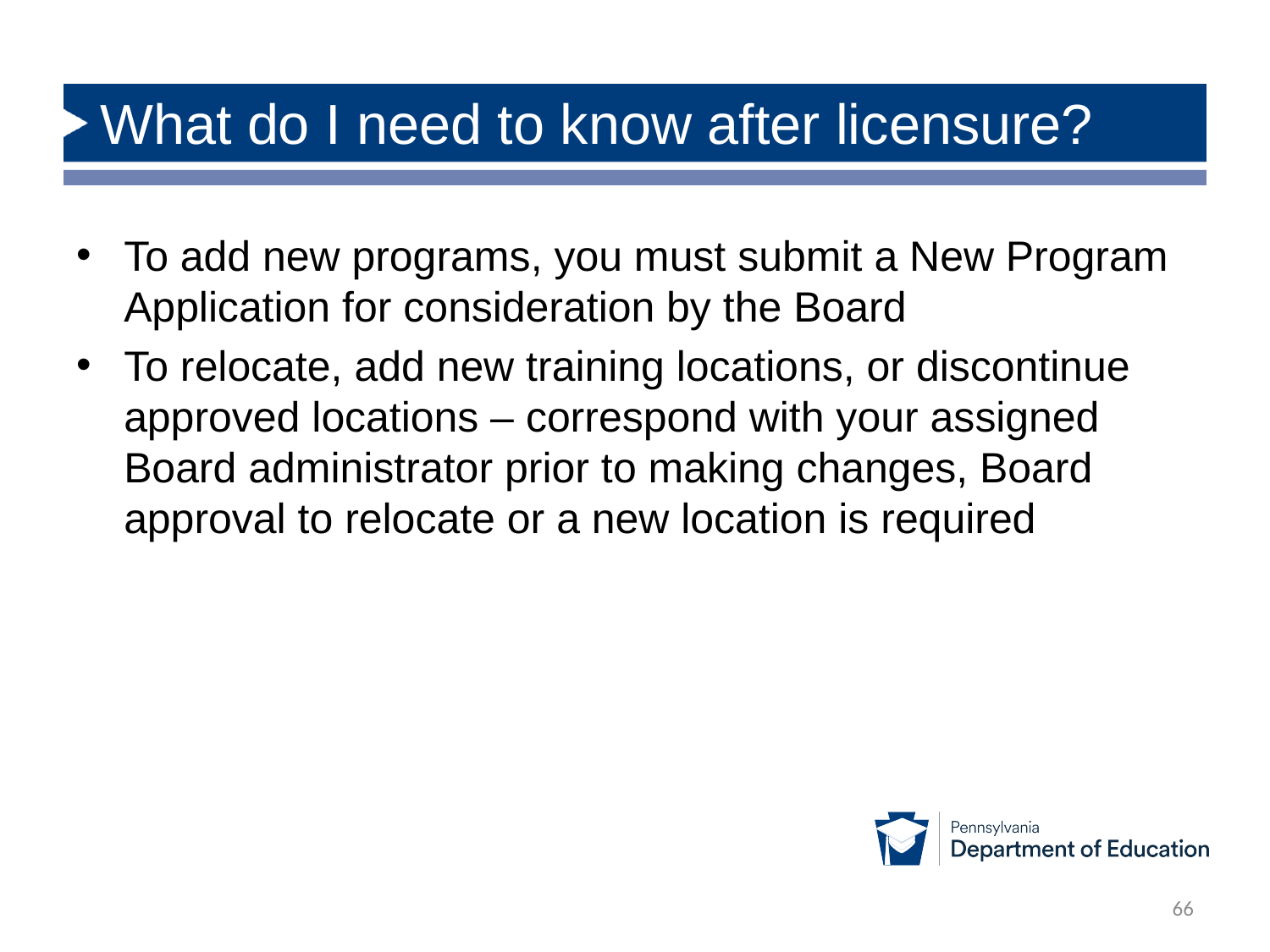

# What do I need to know after licensure?
To add new programs, you must submit a New Program Application for consideration by the Board
To relocate, add new training locations, or discontinue approved locations – correspond with your assigned Board administrator prior to making changes, Board approval to relocate or a new location is required
66